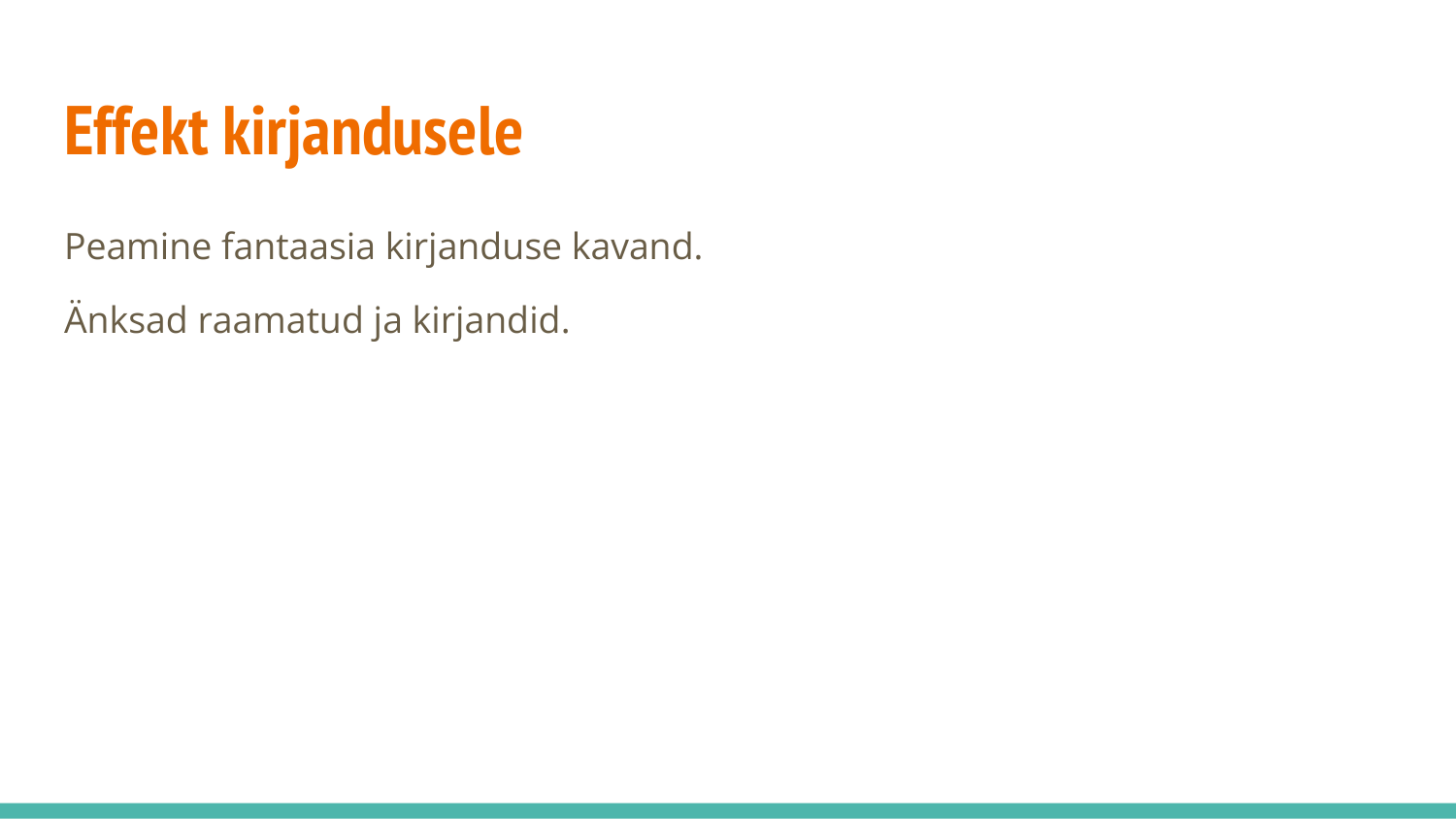

# Effekt kirjandusele
Peamine fantaasia kirjanduse kavand.
Änksad raamatud ja kirjandid.